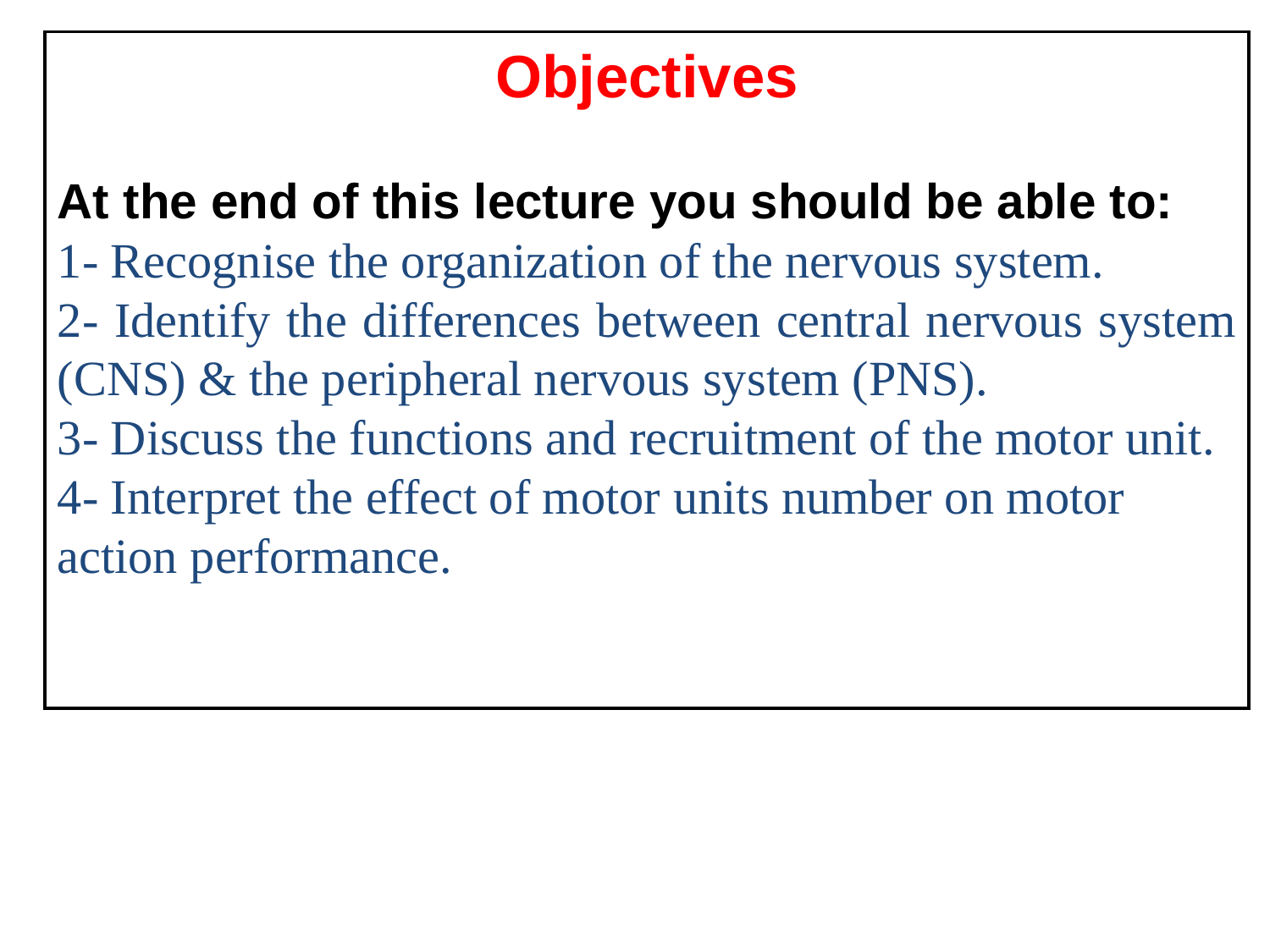

Objectives

At the end of this lecture you should be able to:
1- Recognise the organization of the nervous system.
2- Identify the differences between central nervous system (CNS) & the peripheral nervous system (PNS).
3- Discuss the functions and recruitment of the motor unit.
4- Interpret the effect of motor units number on motor action performance.